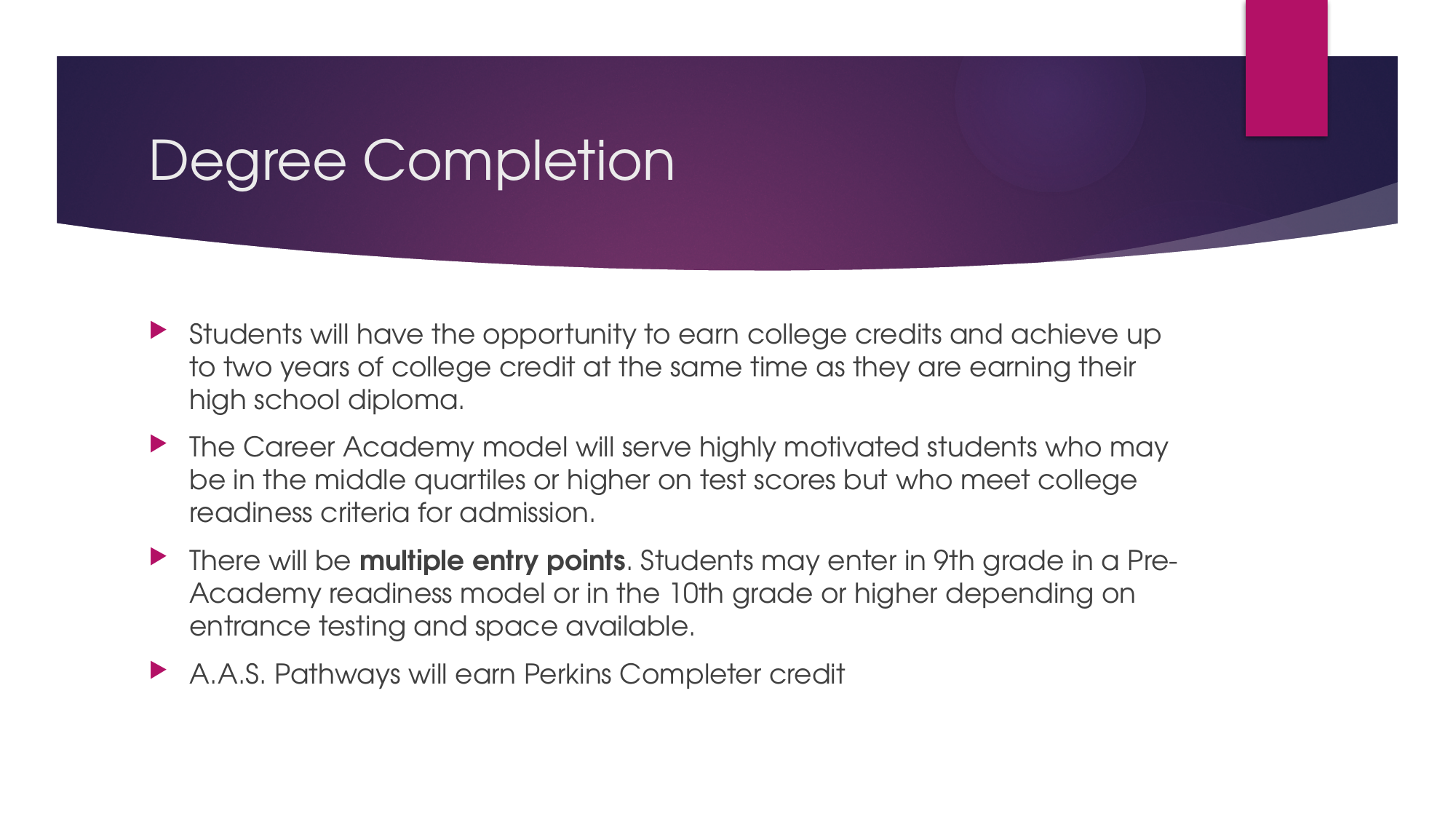

# Degree Completion
Students will have the opportunity to earn college credits and achieve up to two years of college credit at the same time as they are earning their high school diploma.
The Career Academy model will serve highly motivated students who may be in the middle quartiles or higher on test scores but who meet college readiness criteria for admission.
There will be multiple entry points. Students may enter in 9th grade in a Pre-Academy readiness model or in the 10th grade or higher depending on entrance testing and space available.
A.A.S. Pathways will earn Perkins Completer credit